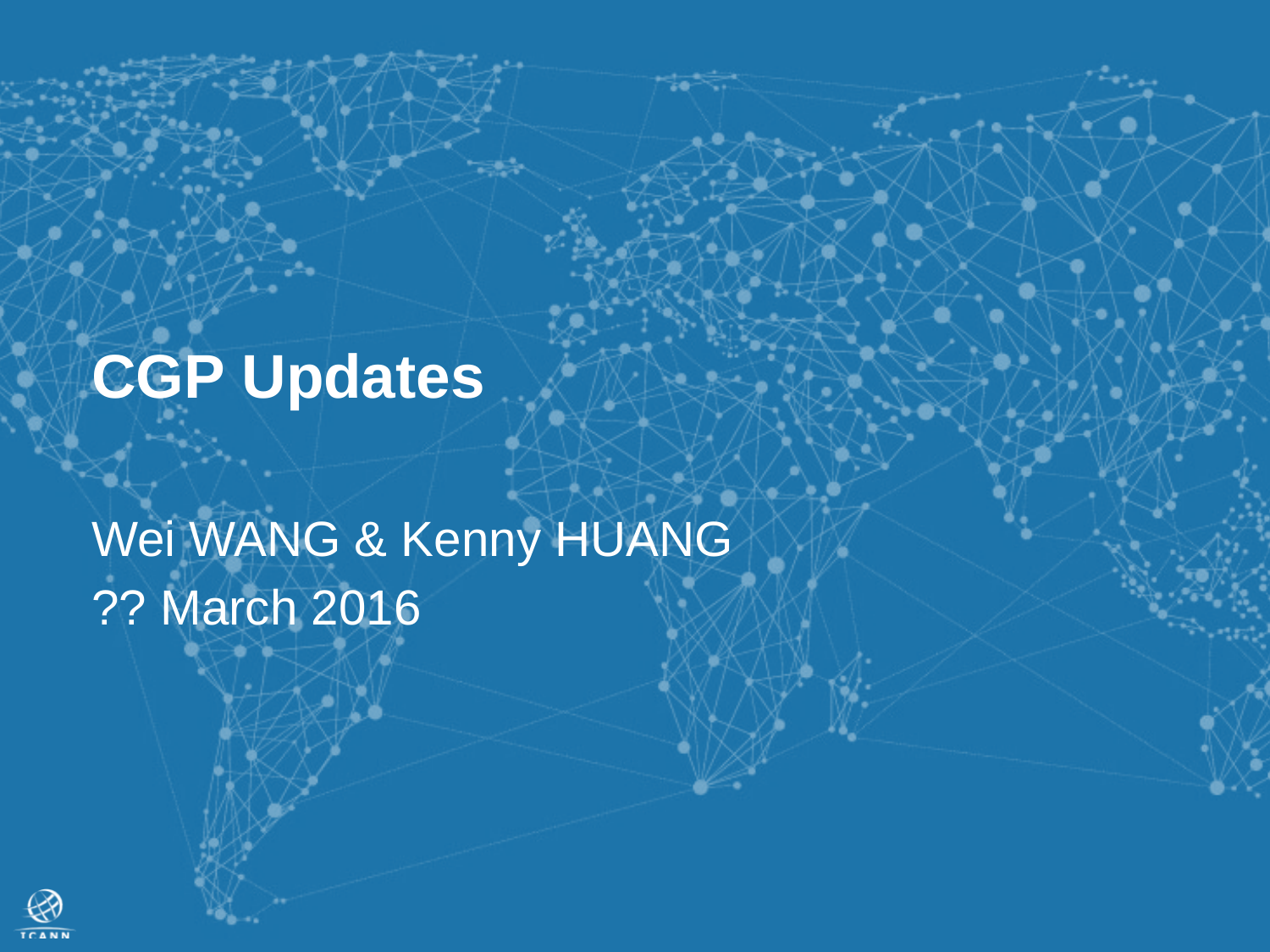

CGP Updates

Wei WANG & Kenny HUANG
?? March 2016